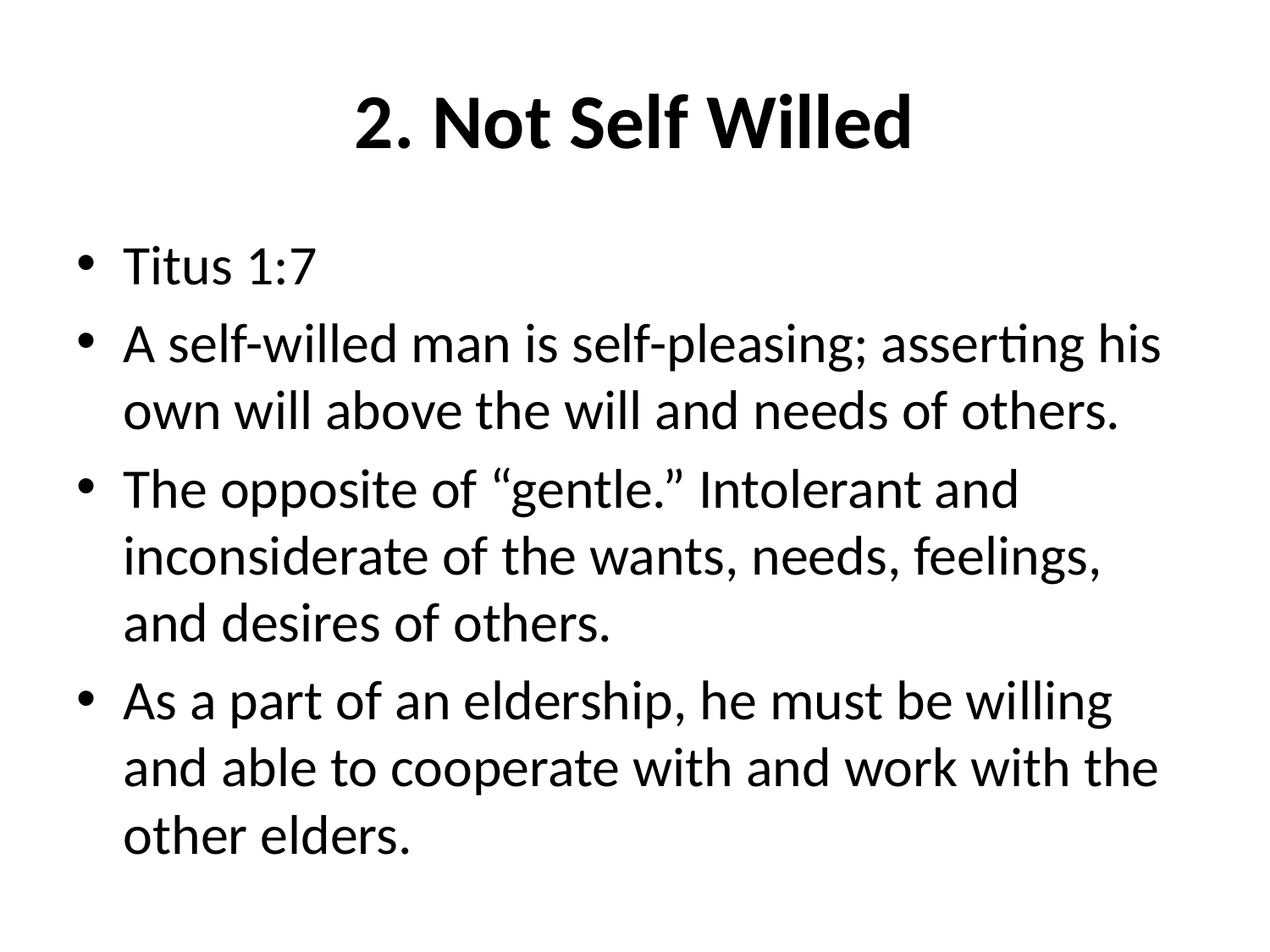

# 2. Not Self Willed
Titus 1:7
A self-willed man is self-pleasing; asserting his own will above the will and needs of others.
The opposite of “gentle.” Intolerant and inconsiderate of the wants, needs, feelings, and desires of others.
As a part of an eldership, he must be willing and able to cooperate with and work with the other elders.